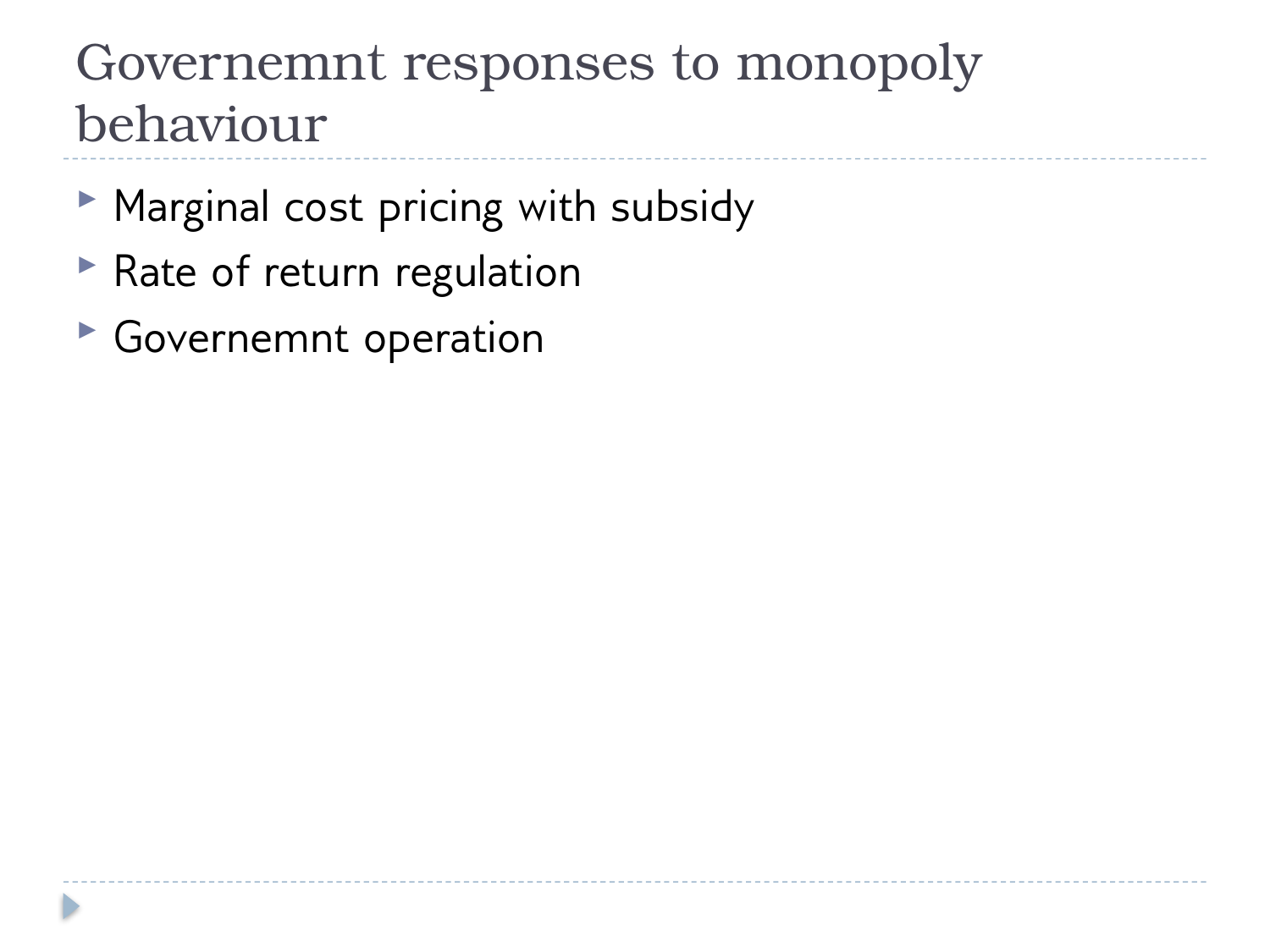

# Governemnt responses to monopoly behaviour
Marginal cost pricing with subsidy
Rate of return regulation
Governemnt operation